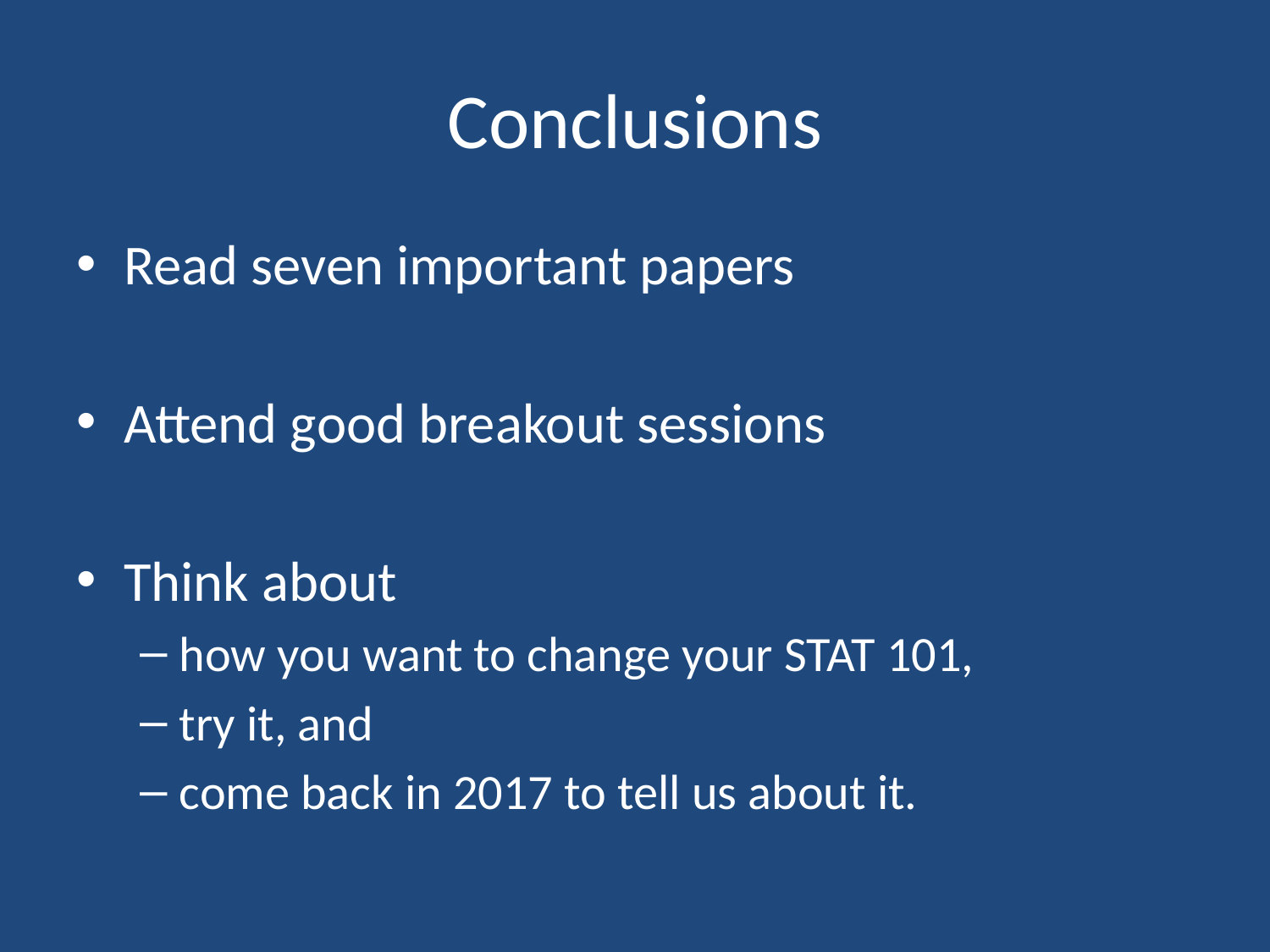

# Conclusions
Read seven important papers

Attend good breakout sessions

Think about
how you want to change your STAT 101,
try it, and
come back in 2017 to tell us about it.